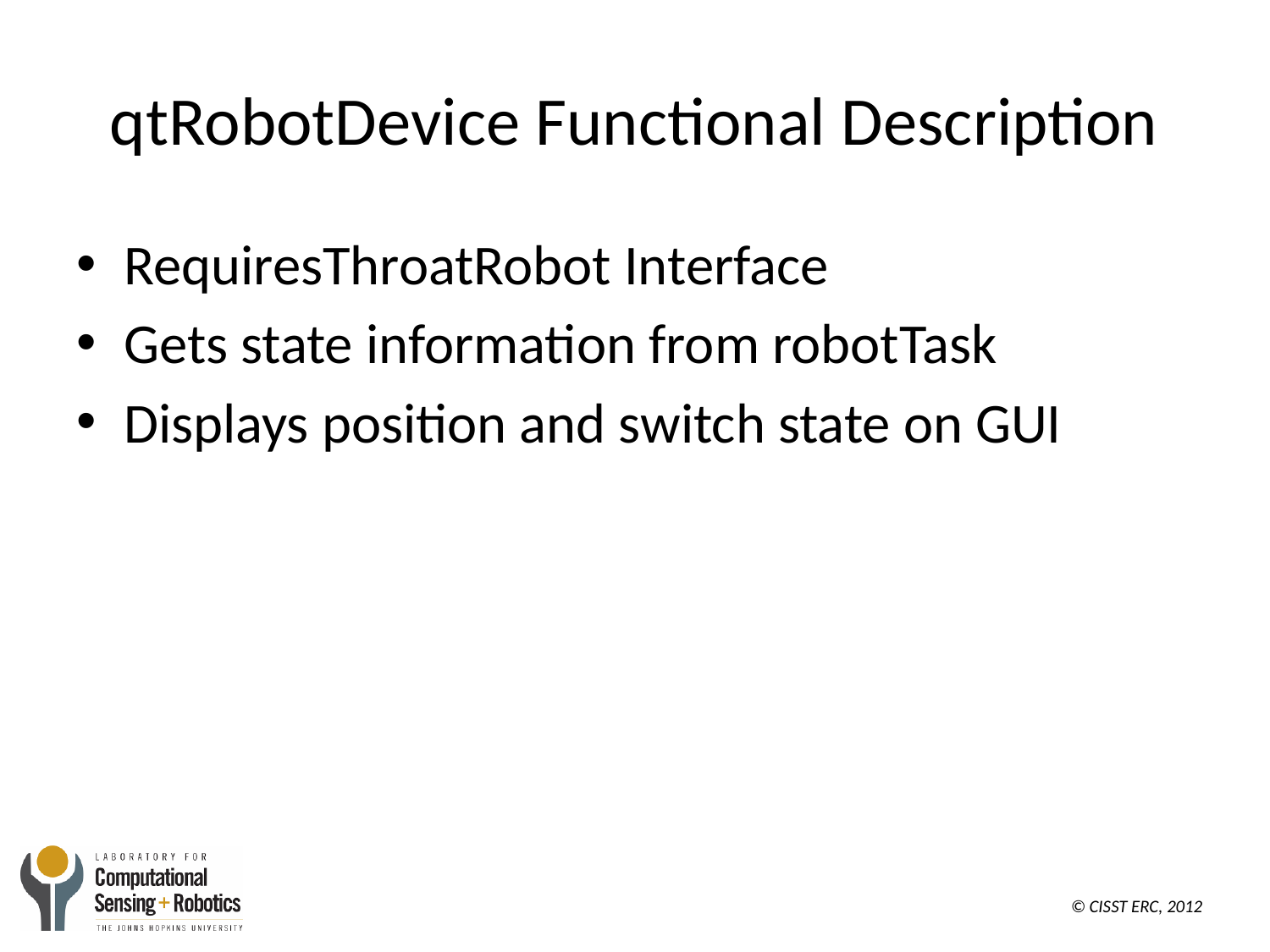

# qtRobotDevice Functional Description
RequiresThroatRobot Interface
Gets state information from robotTask
Displays position and switch state on GUI